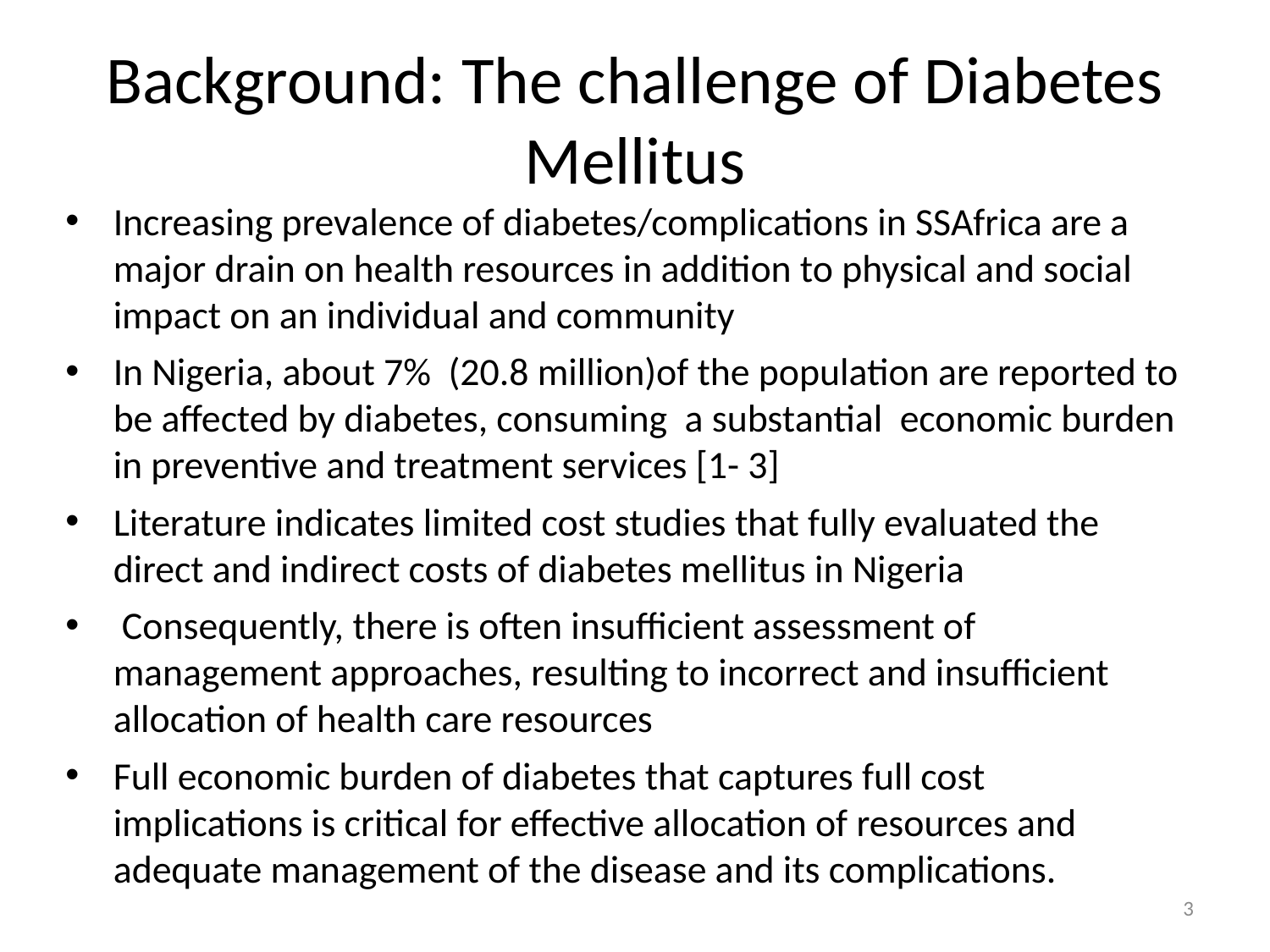

# Background: The challenge of Diabetes Mellitus
Increasing prevalence of diabetes/complications in SSAfrica are a major drain on health resources in addition to physical and social impact on an individual and community
In Nigeria, about 7%  (20.8 million)of the population are reported to be affected by diabetes, consuming  a substantial  economic burden in preventive and treatment services [1- 3]
Literature indicates limited cost studies that fully evaluated the direct and indirect costs of diabetes mellitus in Nigeria
 Consequently, there is often insufficient assessment of management approaches, resulting to incorrect and insufficient allocation of health care resources
Full economic burden of diabetes that captures full cost implications is critical for effective allocation of resources and adequate management of the disease and its complications.

3